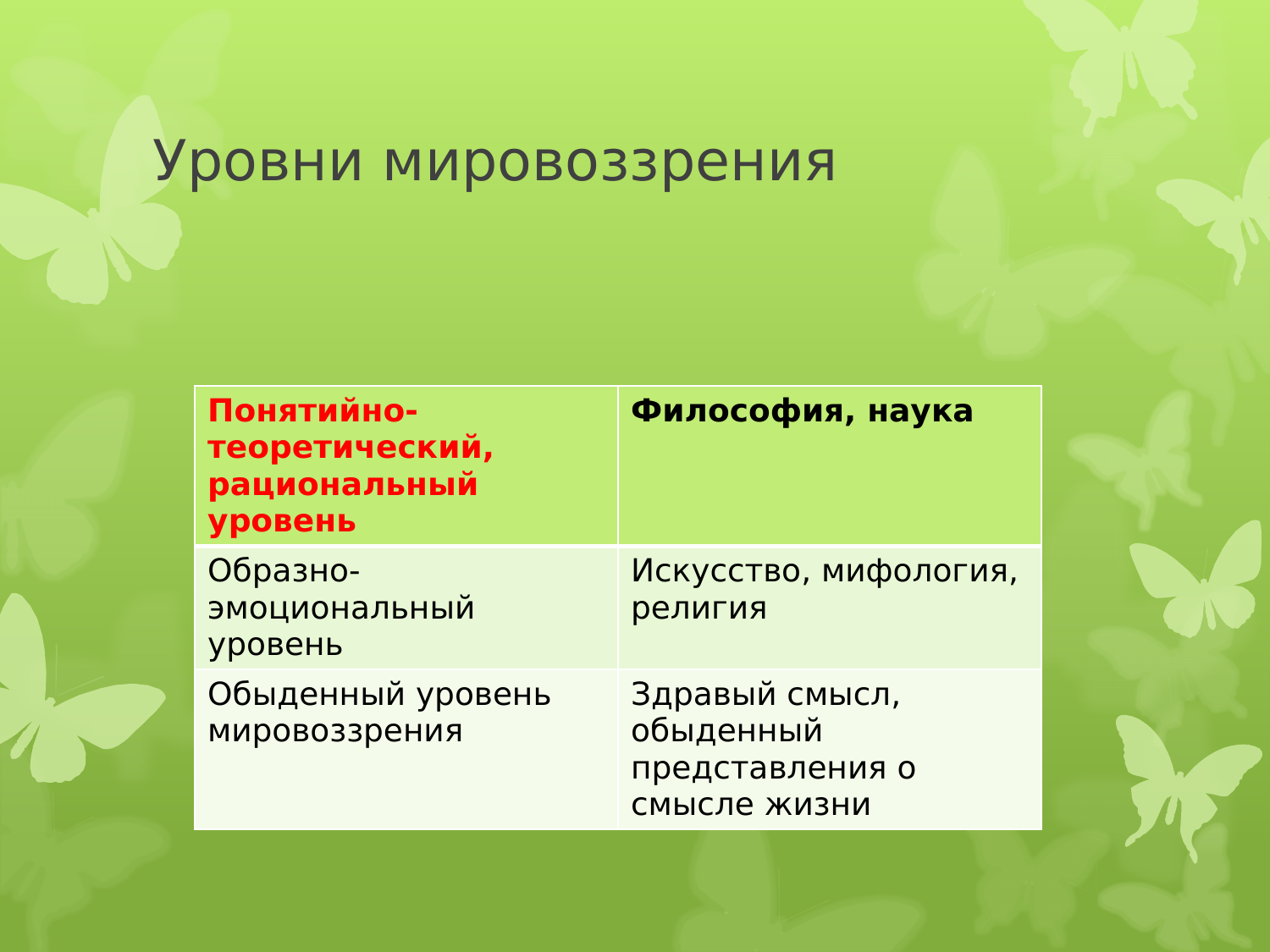

# Уровни мировоззрения
| Понятийно-теоретический, рациональный уровень | Философия, наука |
| --- | --- |
| Образно-эмоциональный уровень | Искусство, мифология, религия |
| Обыденный уровень мировоззрения | Здравый смысл, обыденный представления о смысле жизни |